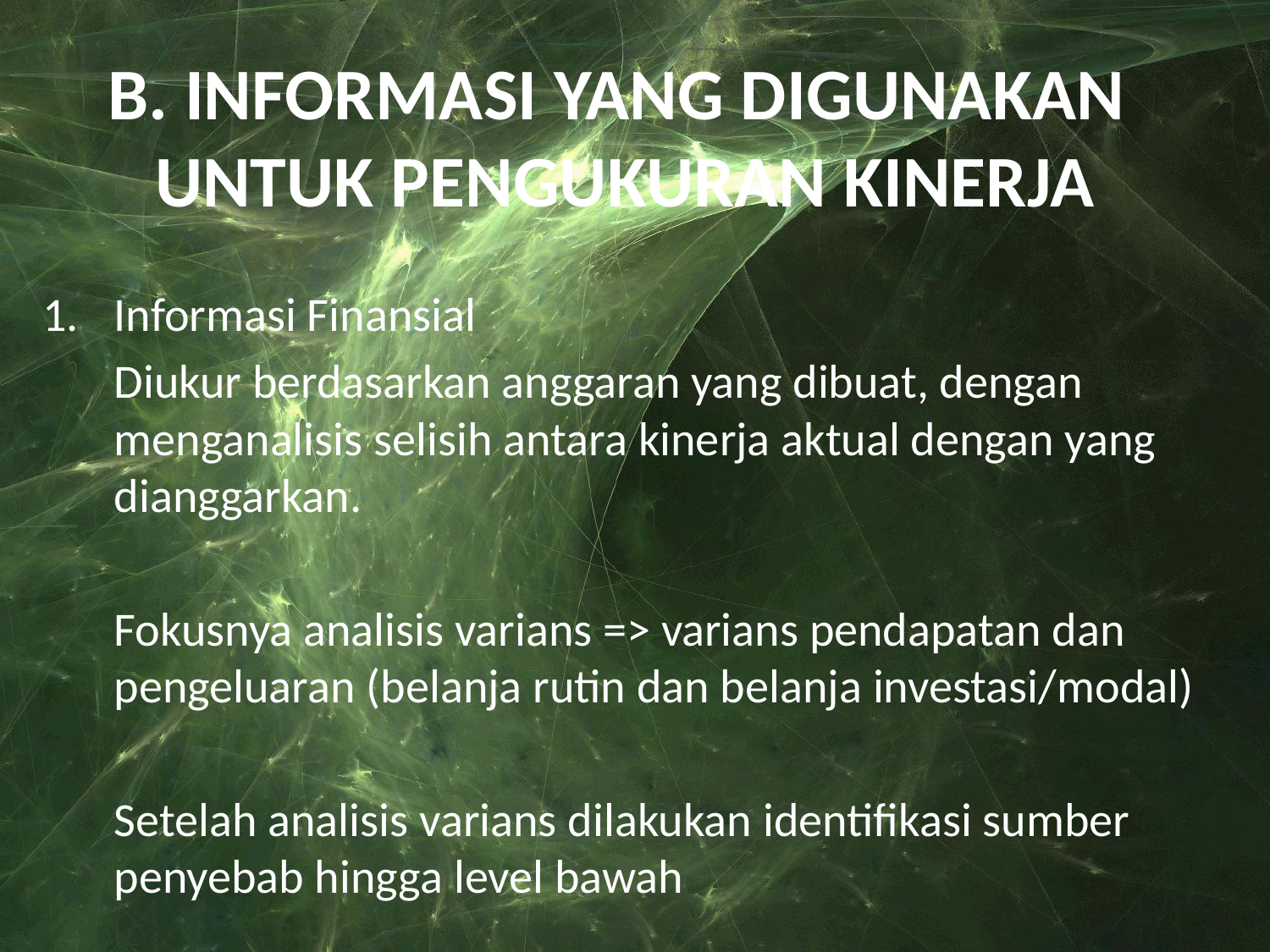

# B. INFORMASI YANG DIGUNAKAN  UNTUK PENGUKURAN KINERJA
Informasi Finansial
	Diukur berdasarkan anggaran yang dibuat, dengan menganalisis selisih antara kinerja aktual dengan yang dianggarkan.

	Fokusnya analisis varians => varians pendapatan dan pengeluaran (belanja rutin dan belanja investasi/modal)

	Setelah analisis varians dilakukan identifikasi sumber penyebab hingga level bawah